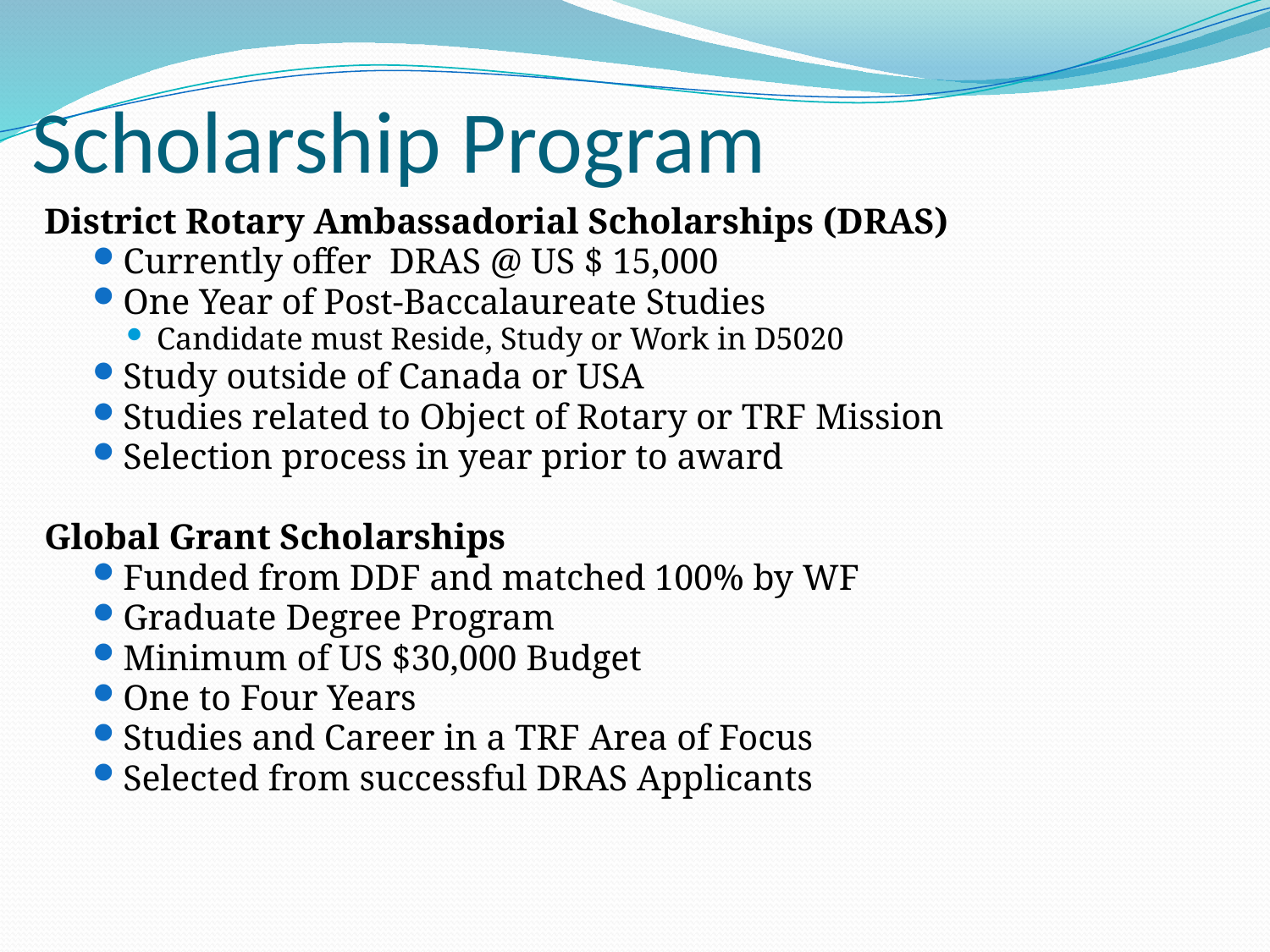

# Scholarship Program
District Rotary Ambassadorial Scholarships (DRAS)
Currently offer  DRAS @ US $ 15,000
One Year of Post-Baccalaureate Studies
Candidate must Reside, Study or Work in D5020
Study outside of Canada or USA
Studies related to Object of Rotary or TRF Mission
Selection process in year prior to award

Global Grant Scholarships
Funded from DDF and matched 100% by WF
Graduate Degree Program
Minimum of US $30,000 Budget
One to Four Years
Studies and Career in a TRF Area of Focus
Selected from successful DRAS Applicants